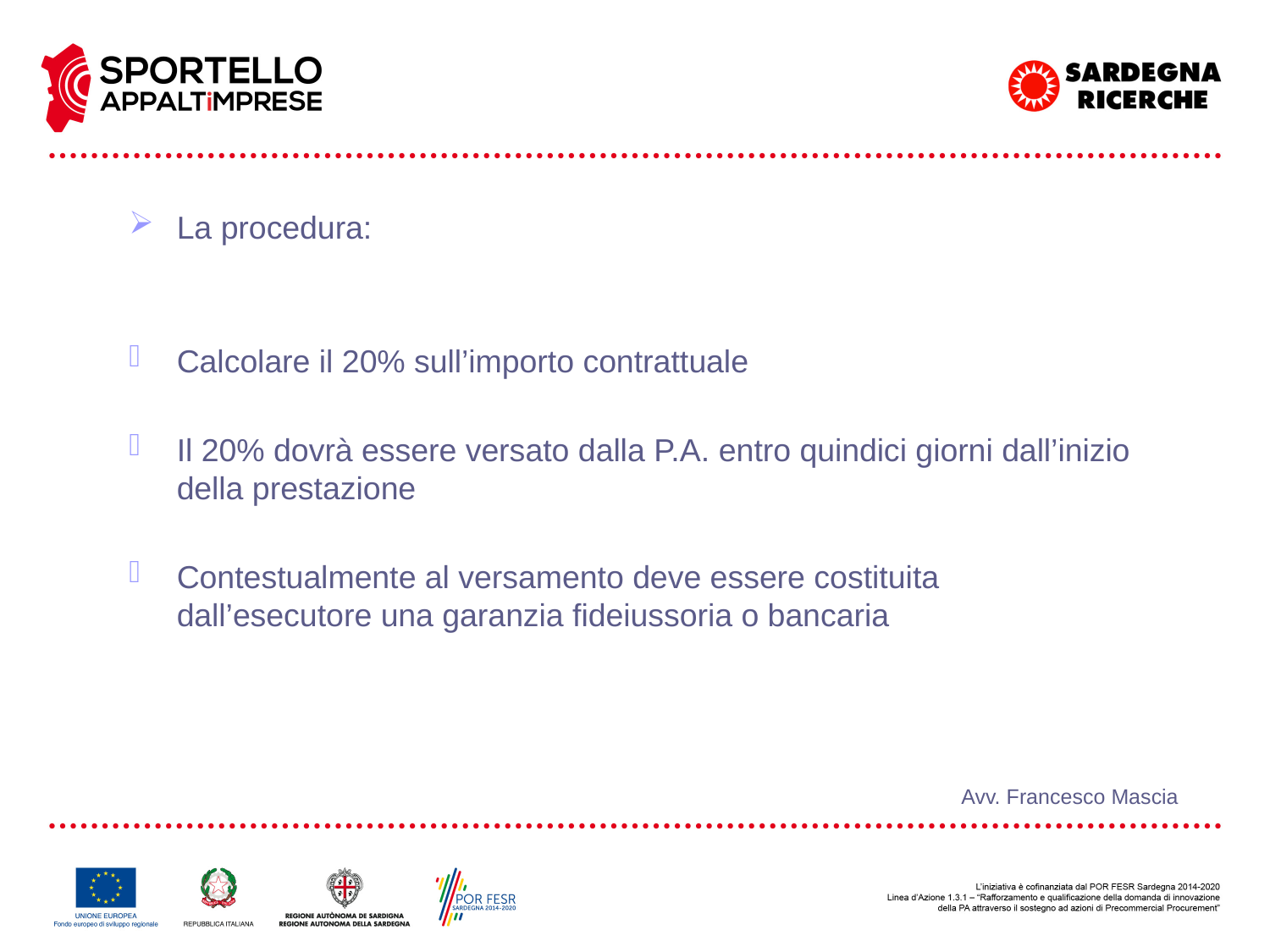

La procedura:

Calcolare il 20% sull’importo contrattuale

Il 20% dovrà essere versato dalla P.A. entro quindici giorni dall’inizio della prestazione

Contestualmente al versamento deve essere costituita dall’esecutore una garanzia fideiussoria o bancaria

Avv. Francesco Mascia